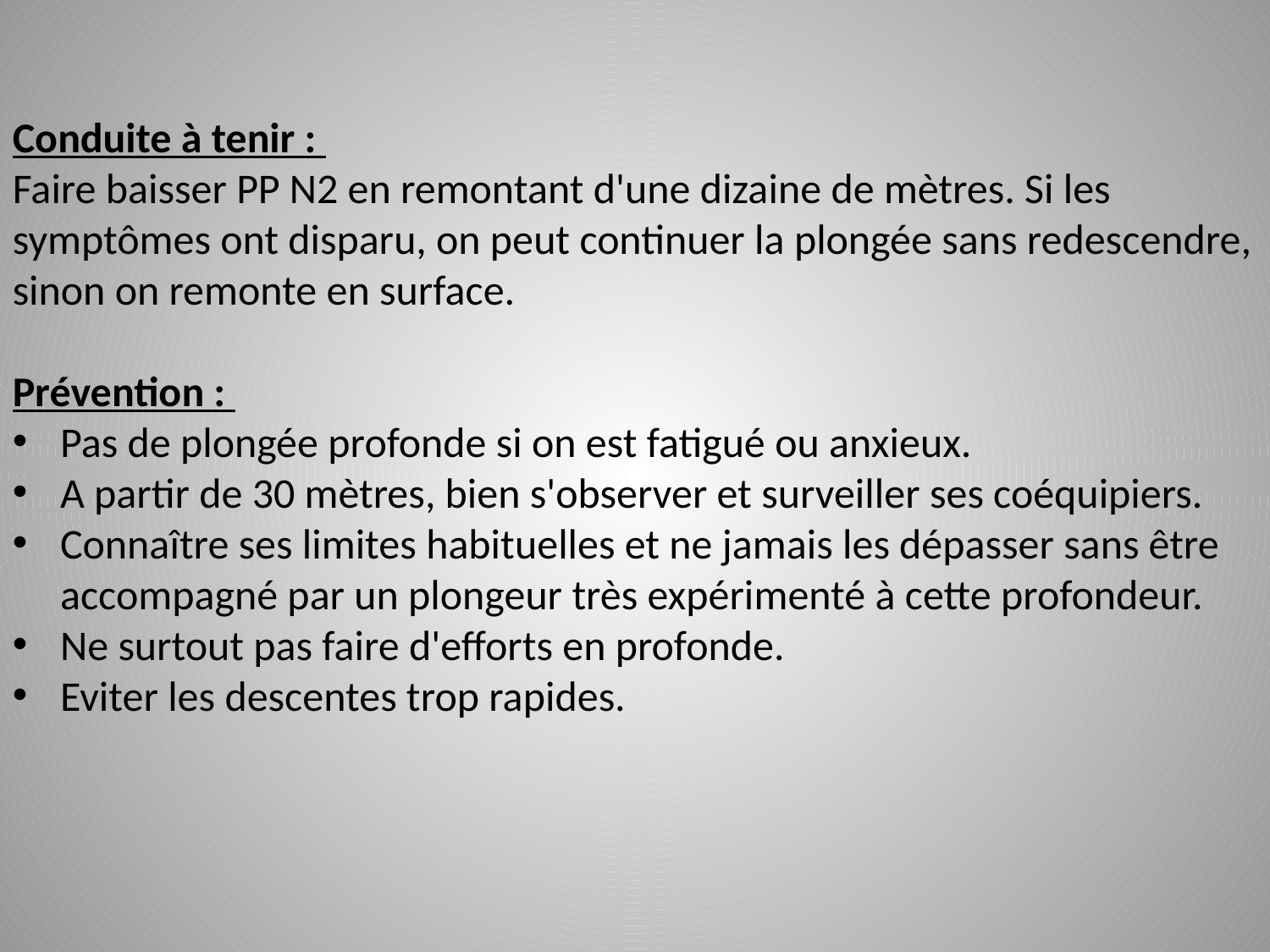

Conduite à tenir :
Faire baisser PP N2 en remontant d'une dizaine de mètres. Si les symptômes ont disparu, on peut continuer la plongée sans redescendre, sinon on remonte en surface.

Prévention :
Pas de plongée profonde si on est fatigué ou anxieux.
A partir de 30 mètres, bien s'observer et surveiller ses coéquipiers.
Connaître ses limites habituelles et ne jamais les dépasser sans être accompagné par un plongeur très expérimenté à cette profondeur.
Ne surtout pas faire d'efforts en profonde.
Eviter les descentes trop rapides.